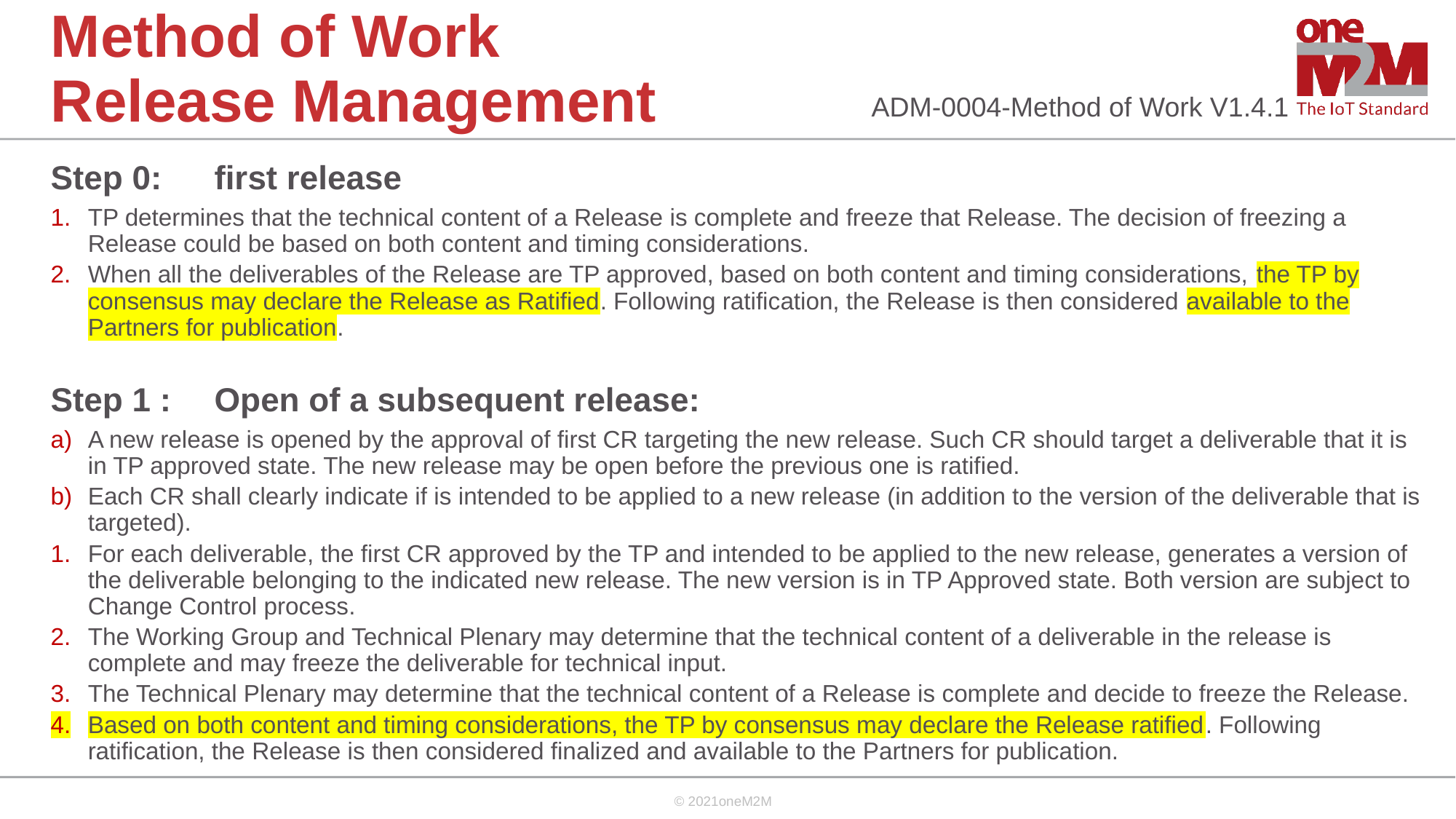

# Method of Work Release Management
ADM-0004-Method of Work V1.4.1
Step 0:	first release
TP determines that the technical content of a Release is complete and freeze that Release. The decision of freezing a Release could be based on both content and timing considerations.
When all the deliverables of the Release are TP approved, based on both content and timing considerations, the TP by consensus may declare the Release as Ratified. Following ratification, the Release is then considered available to the Partners for publication.

Step 1 :	Open of a subsequent release:
A new release is opened by the approval of first CR targeting the new release. Such CR should target a deliverable that it is in TP approved state. The new release may be open before the previous one is ratified.
Each CR shall clearly indicate if is intended to be applied to a new release (in addition to the version of the deliverable that is targeted).
For each deliverable, the first CR approved by the TP and intended to be applied to the new release, generates a version of the deliverable belonging to the indicated new release. The new version is in TP Approved state. Both version are subject to Change Control process.
The Working Group and Technical Plenary may determine that the technical content of a deliverable in the release is complete and may freeze the deliverable for technical input.
The Technical Plenary may determine that the technical content of a Release is complete and decide to freeze the Release.
Based on both content and timing considerations, the TP by consensus may declare the Release ratified. Following ratification, the Release is then considered finalized and available to the Partners for publication.